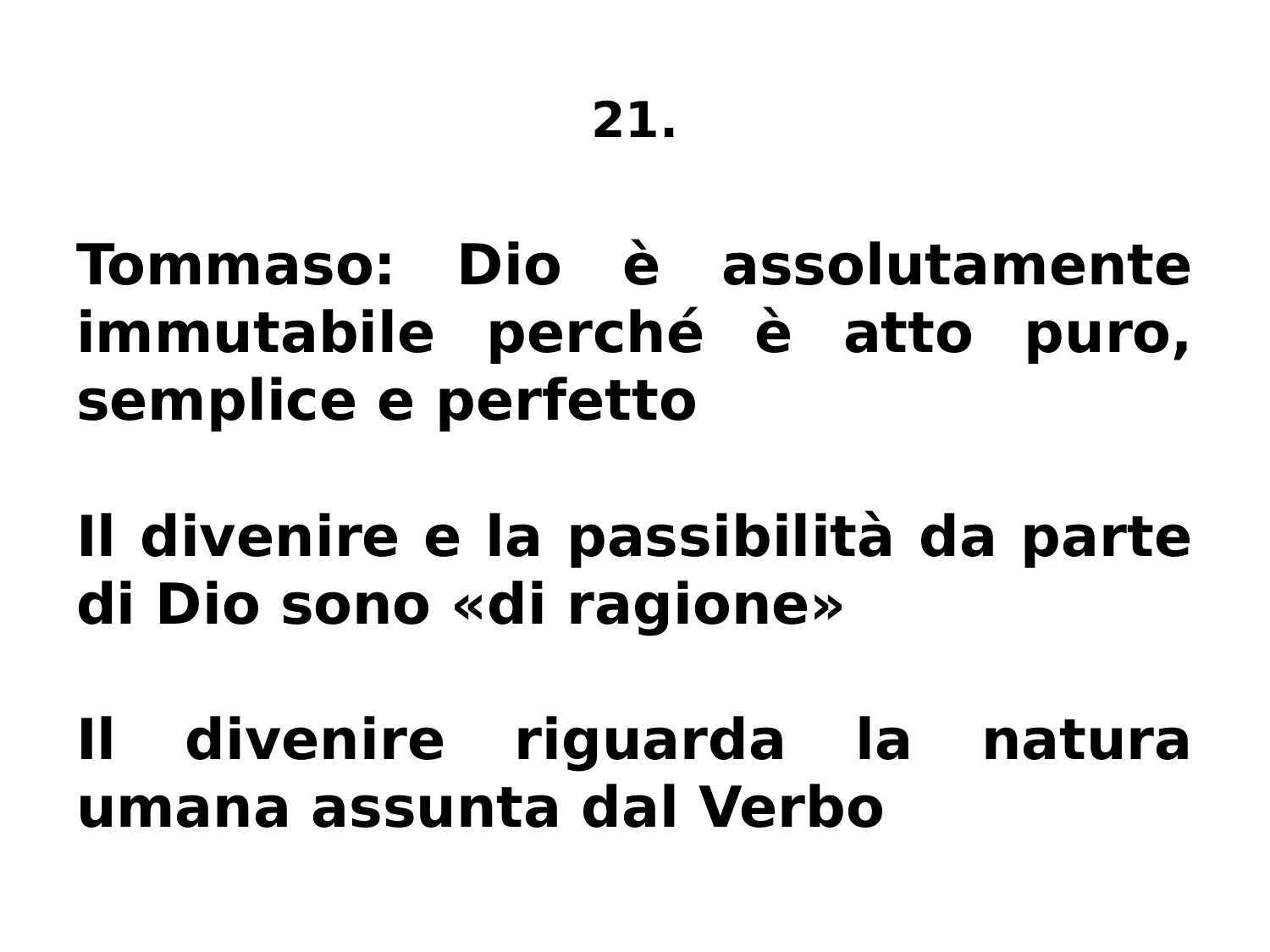

# 21.
Tommaso: Dio è assolutamente immutabile perché è atto puro, semplice e perfetto

Il divenire e la passibilità da parte di Dio sono «di ragione»

Il divenire riguarda la natura umana assunta dal Verbo